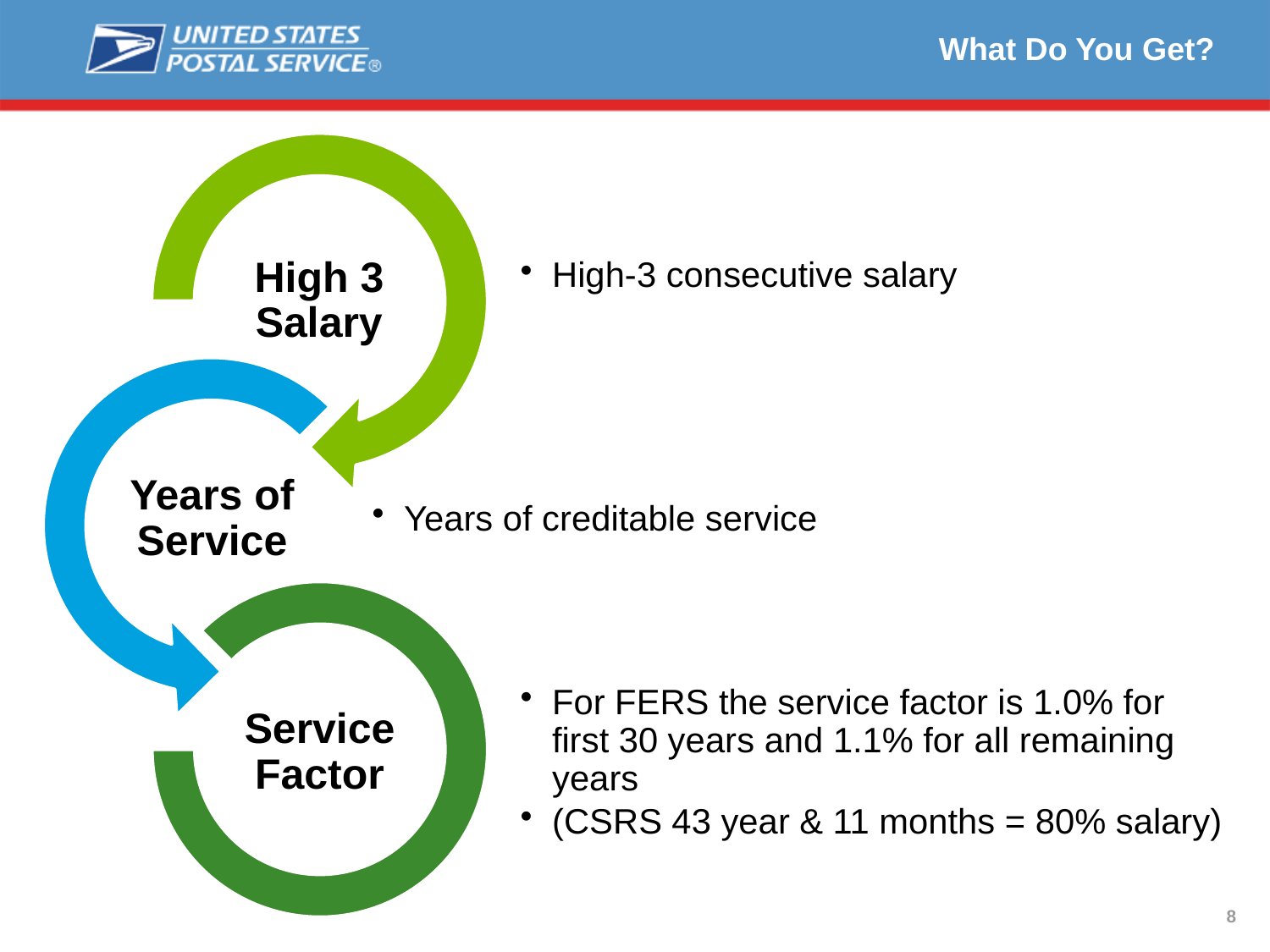

# What Do You Get?
High 3 Salary
Years of Service
Service Factor

High-3 consecutive salary

Years of creditable service

For FERS the service factor is 1.0% for first 30 years and 1.1% for all remaining years
(CSRS 43 year & 11 months = 80% salary)
8